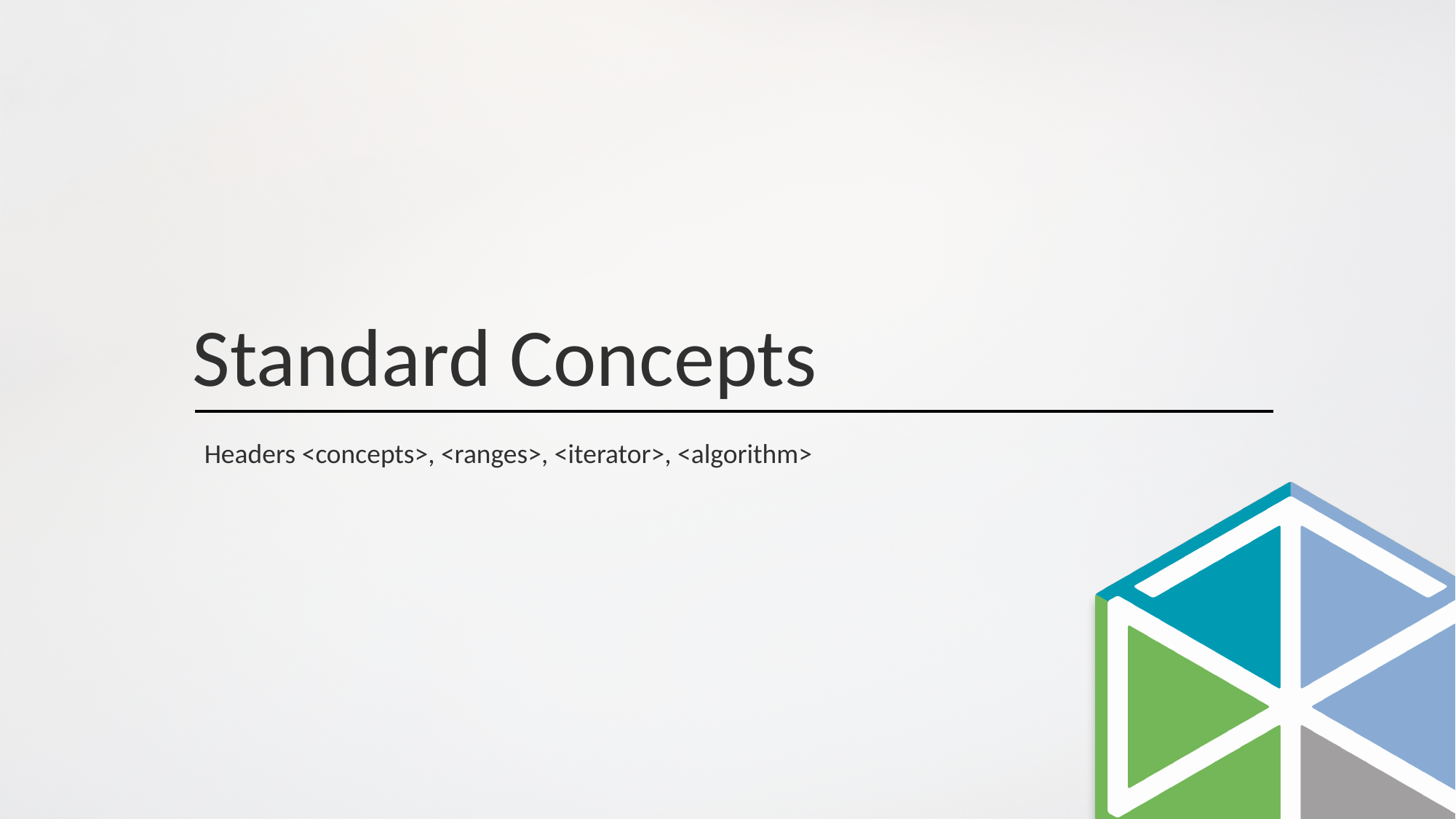

# Standard Concepts
Headers <concepts>, <ranges>, <iterator>, <algorithm>